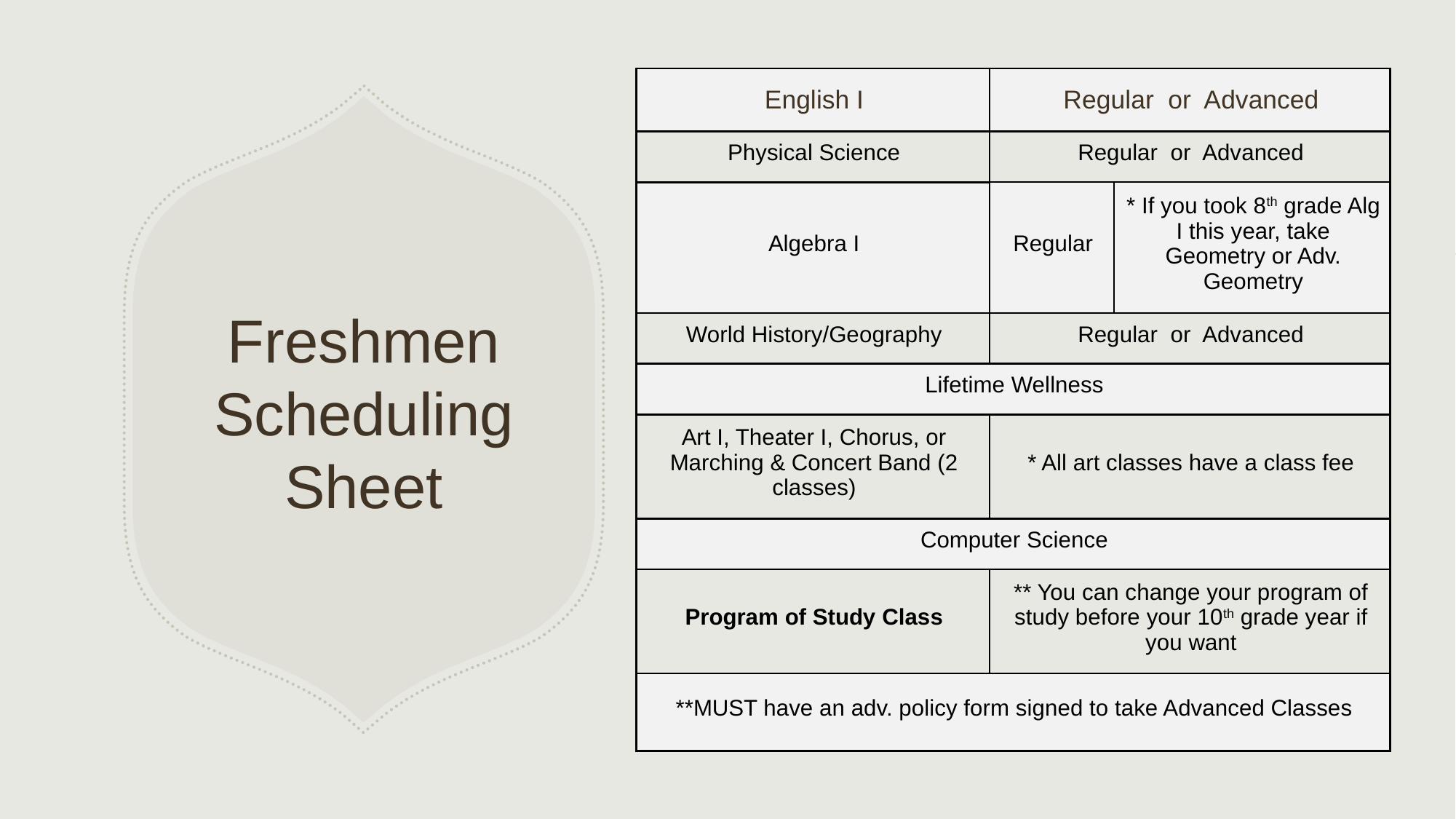

| English I | Regular or Advanced |  |
| --- | --- | --- |
| Physical Science | Regular or Advanced |  |
| Algebra I | Regular | \* If you took 8th grade Alg I this year, take Geometry or Adv. Geometry |
| World History/Geography | Regular or Advanced |  |
| Lifetime Wellness |  |  |
| Art I, Theater I, Chorus, or Marching & Concert Band (2 classes) | \* All art classes have a class fee |  |
| Computer Science |  |  |
| Program of Study Class | \*\* You can change your program of study before your 10th grade year if you want |  |
| \*\*MUST have an adv. policy form signed to take Advanced Classes |  |  |

# Freshmen Scheduling Sheet